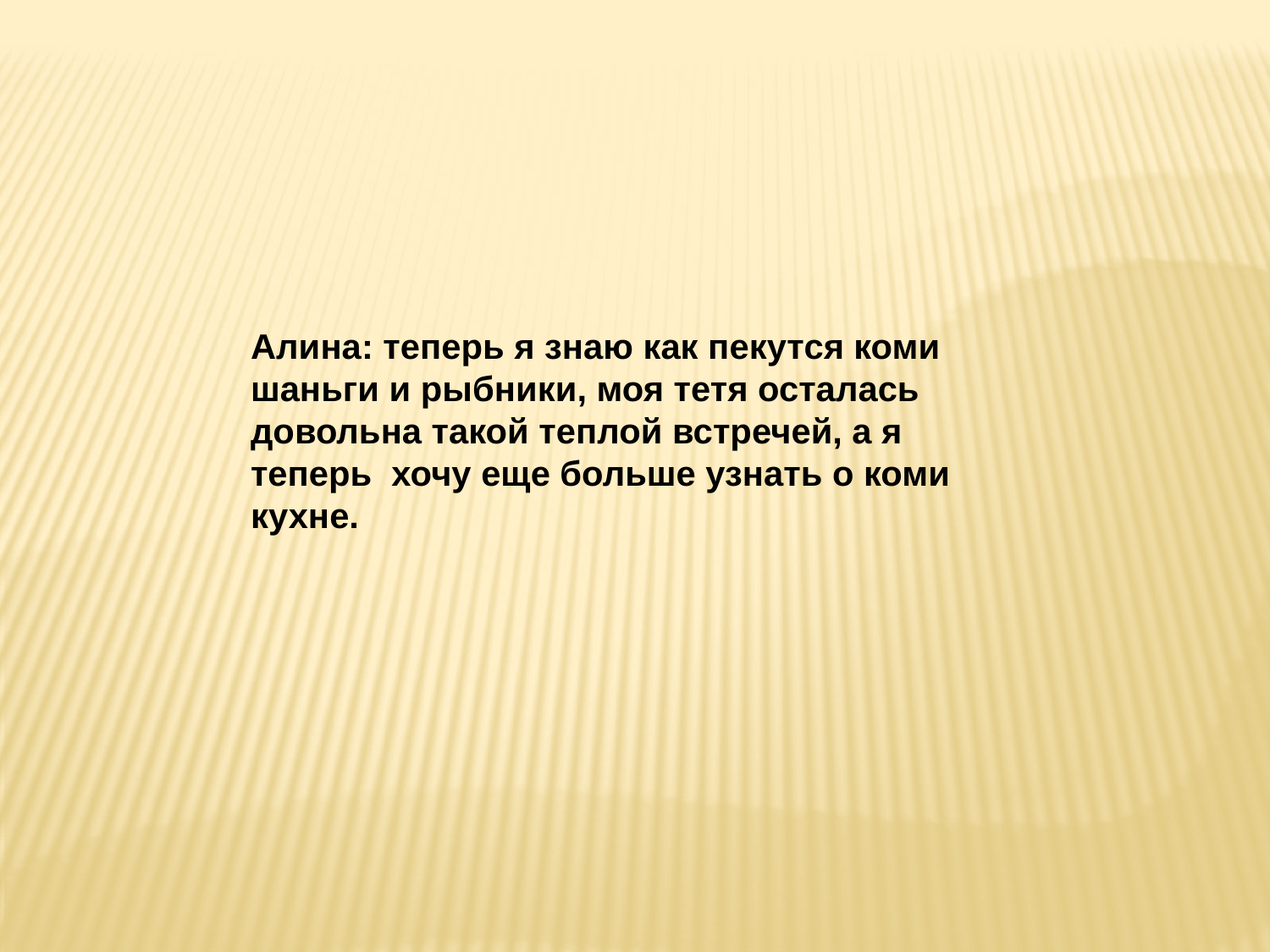

Алина: теперь я знаю как пекутся коми шаньги и рыбники, моя тетя осталась довольна такой теплой встречей, а я теперь  хочу еще больше узнать о коми кухне.